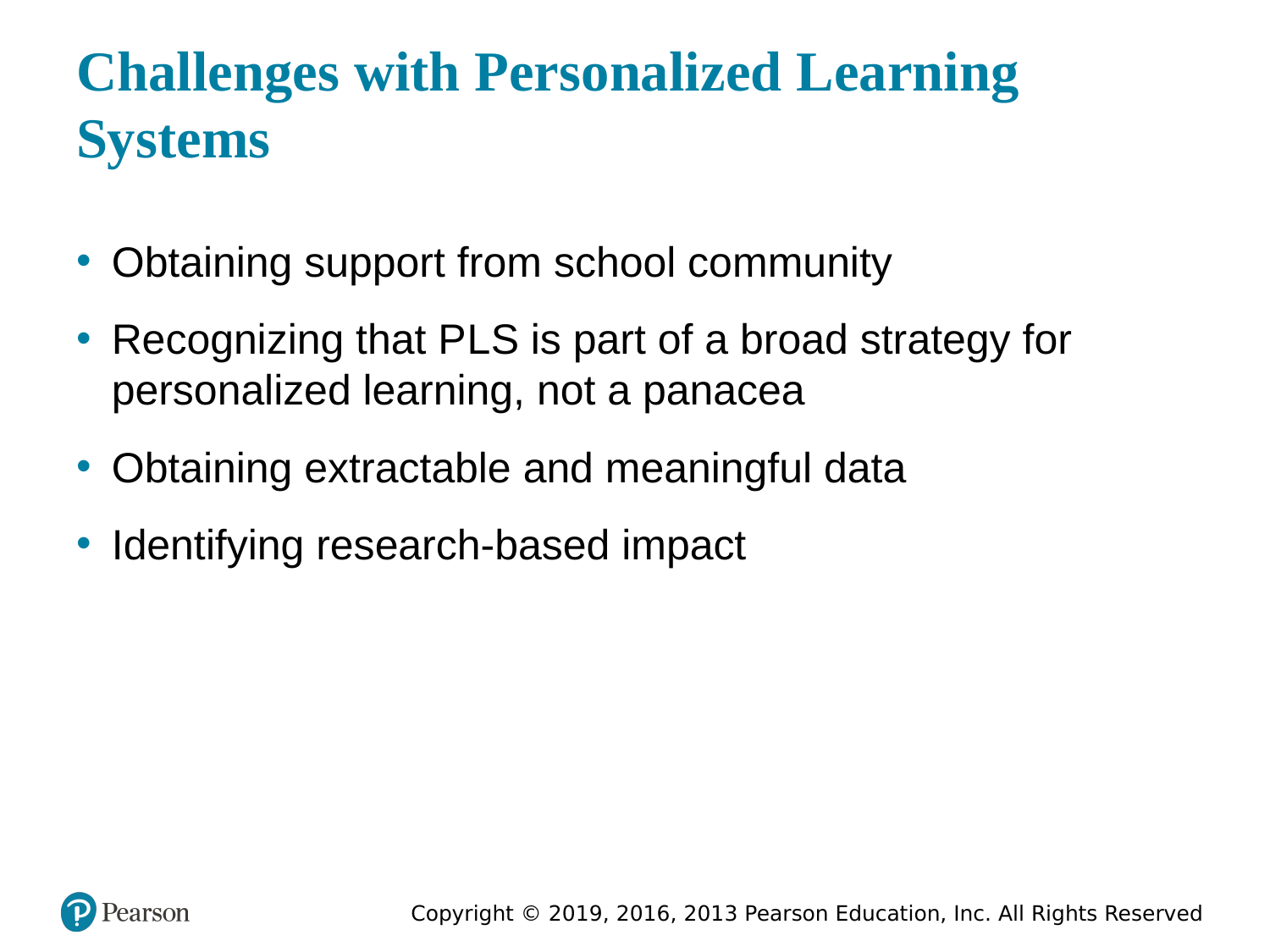

# Challenges with Personalized Learning Systems
Obtaining support from school community
Recognizing that P L S is part of a broad strategy for personalized learning, not a panacea
Obtaining extractable and meaningful data
Identifying research-based impact